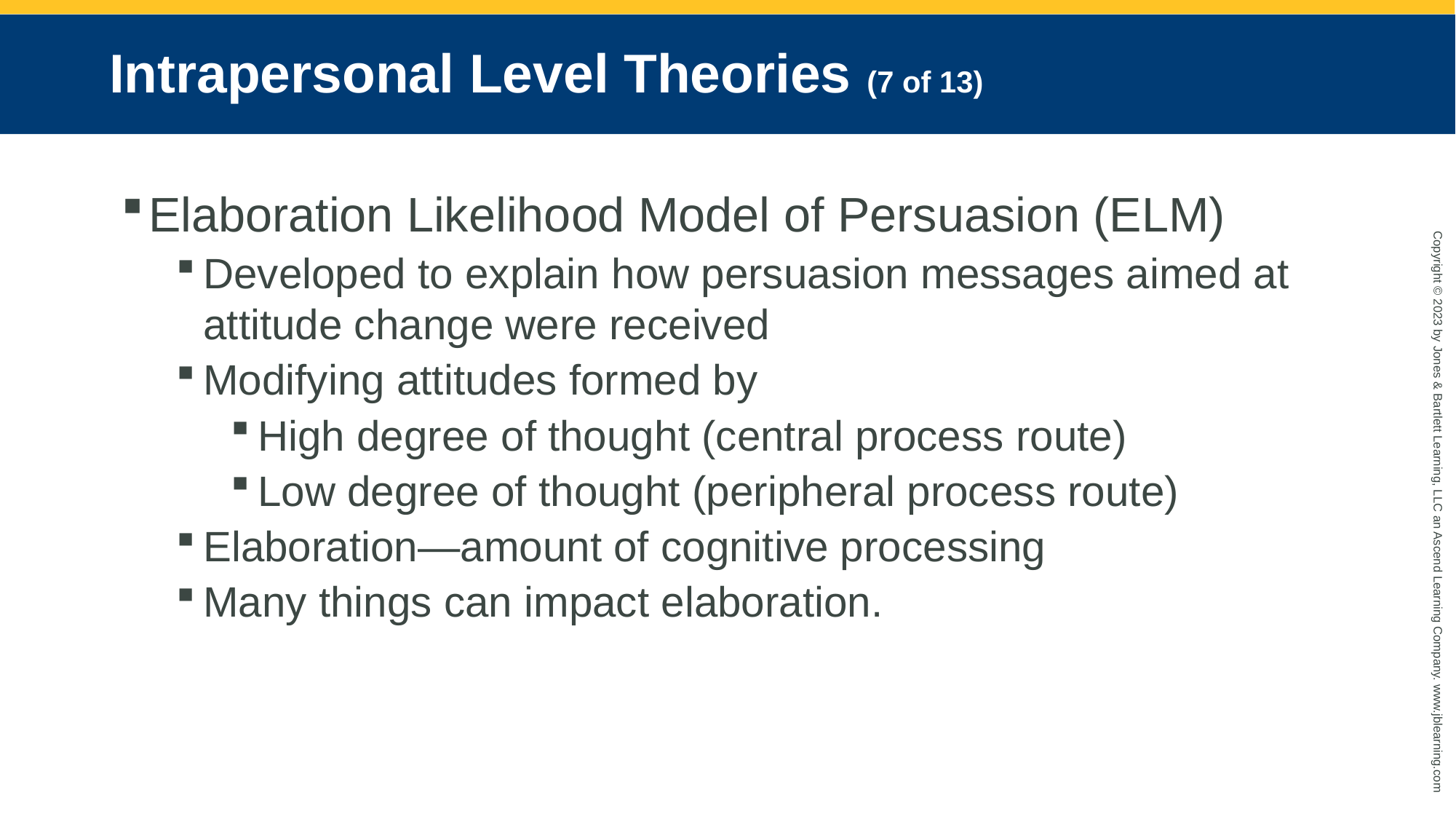

# Intrapersonal Level Theories (7 of 13)
Elaboration Likelihood Model of Persuasion (ELM)
Developed to explain how persuasion messages aimed at attitude change were received
Modifying attitudes formed by
High degree of thought (central process route)
Low degree of thought (peripheral process route)
Elaboration—amount of cognitive processing
Many things can impact elaboration.